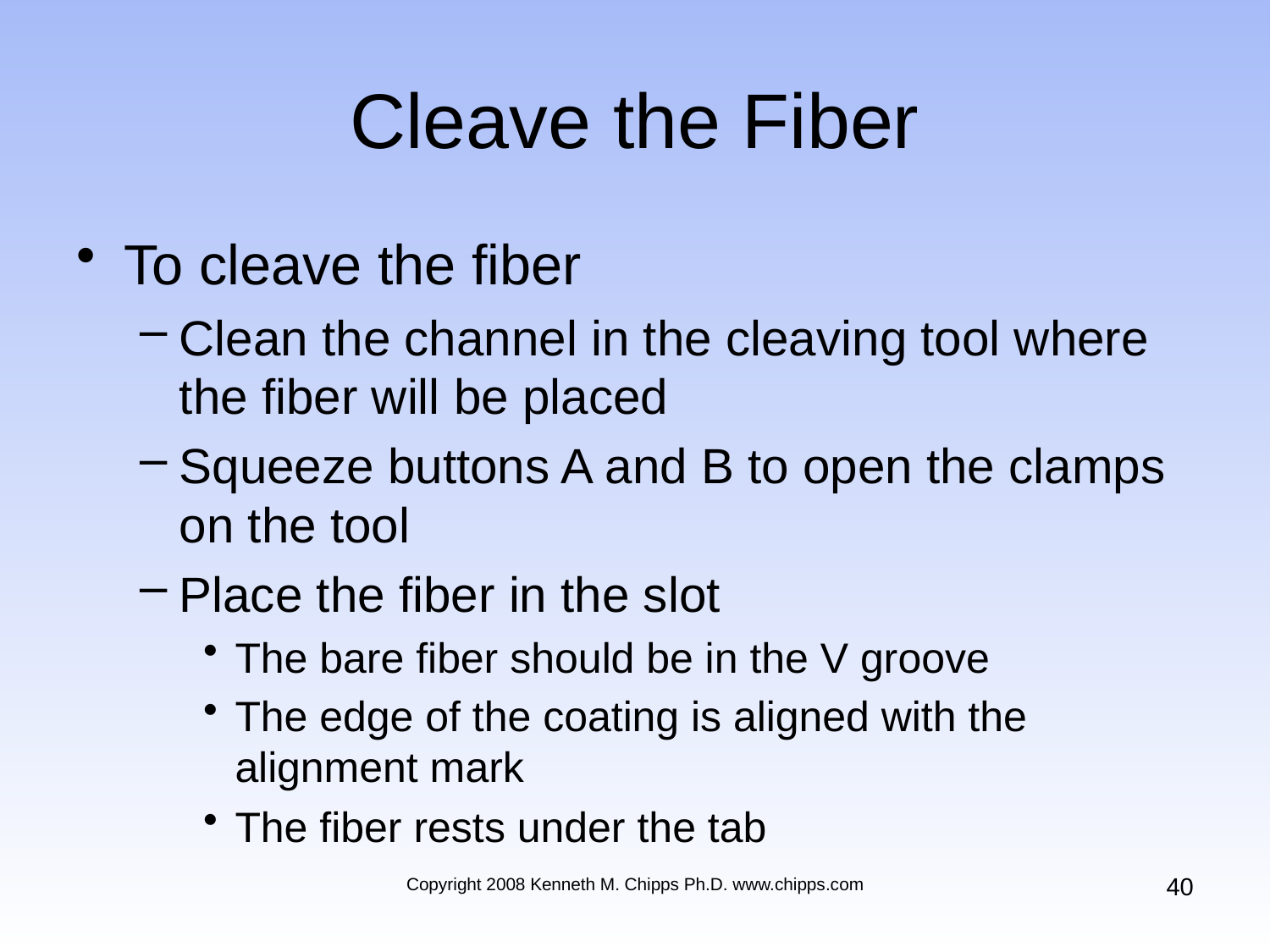

# Cleave the Fiber
To cleave the fiber
Clean the channel in the cleaving tool where the fiber will be placed
Squeeze buttons A and B to open the clamps on the tool
Place the fiber in the slot
The bare fiber should be in the V groove
The edge of the coating is aligned with the alignment mark
The fiber rests under the tab
40
Copyright 2008 Kenneth M. Chipps Ph.D. www.chipps.com